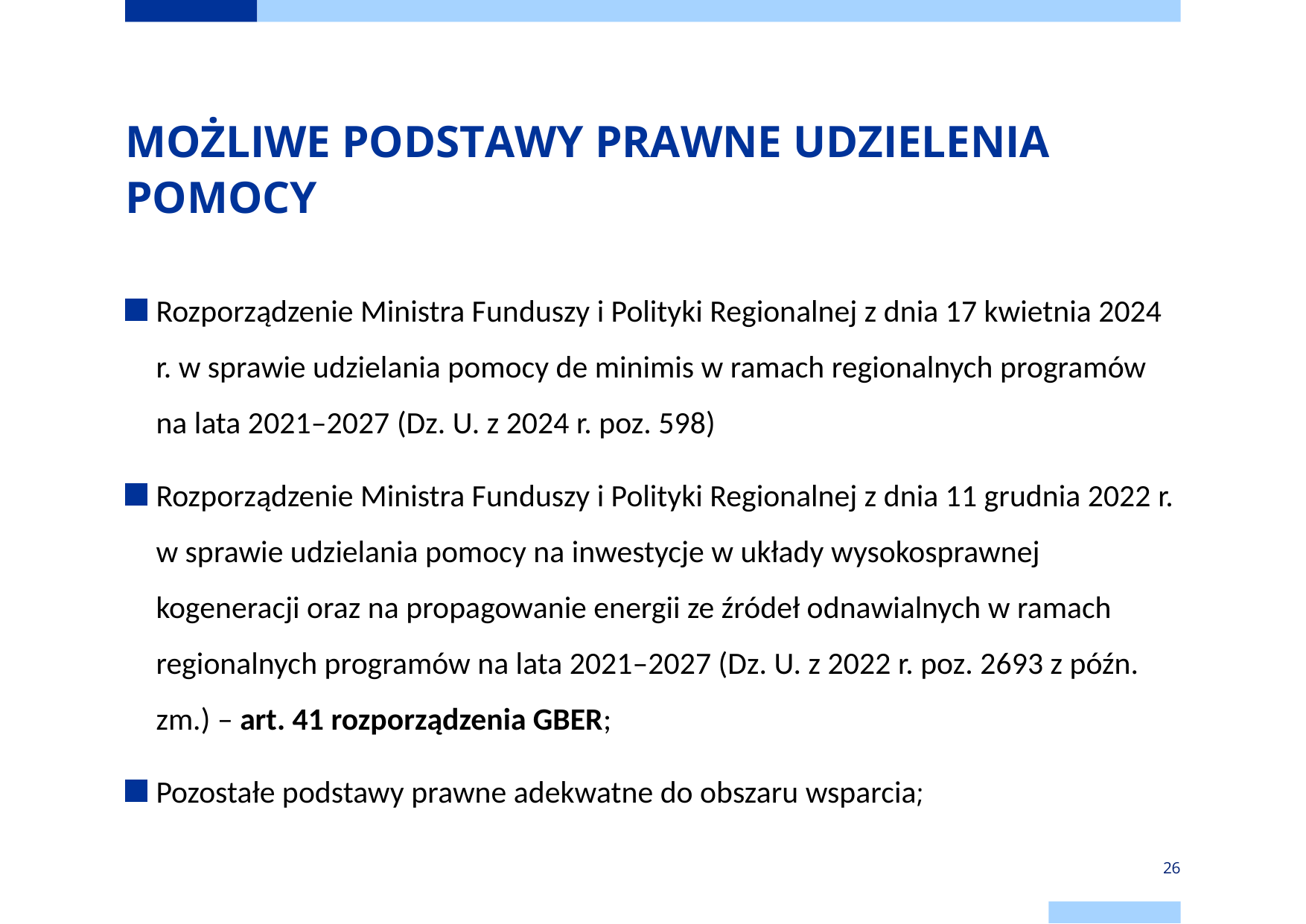

# MOŻLIWE PODSTAWY PRAWNE UDZIELENIA POMOCY
Rozporządzenie Ministra Funduszy i Polityki Regionalnej z dnia 17 kwietnia 2024 r. w sprawie udzielania pomocy de minimis w ramach regionalnych programów na lata 2021–2027 (Dz. U. z 2024 r. poz. 598)
Rozporządzenie Ministra Funduszy i Polityki Regionalnej z dnia 11 grudnia 2022 r. w sprawie udzielania pomocy na inwestycje w układy wysokosprawnej kogeneracji oraz na propagowanie energii ze źródeł odnawialnych w ramach regionalnych programów na lata 2021–2027 (Dz. U. z 2022 r. poz. 2693 z późn. zm.) – art. 41 rozporządzenia GBER;
Pozostałe podstawy prawne adekwatne do obszaru wsparcia;
26